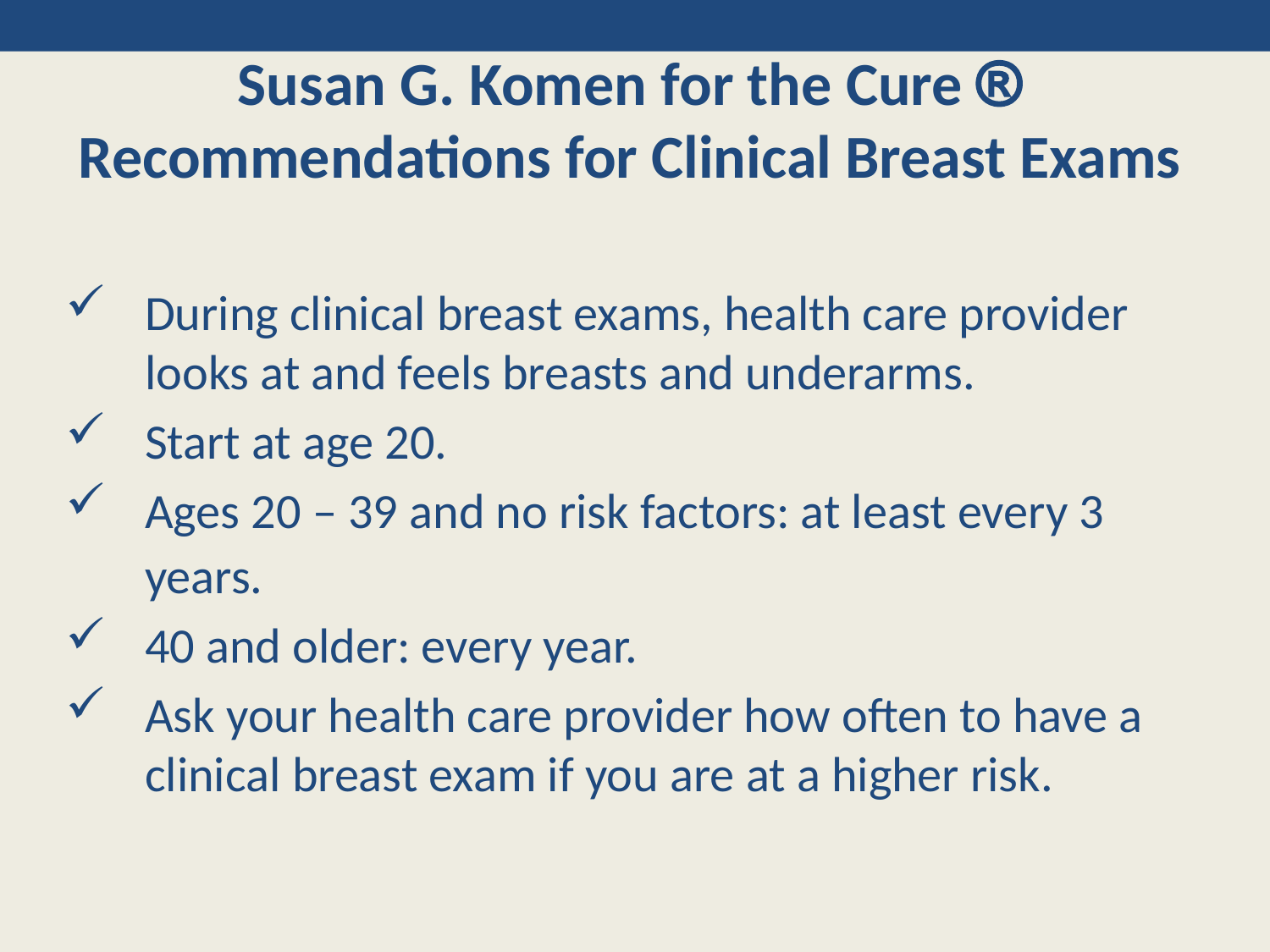

# Susan G. Komen for the Cure ® Recommendations for Clinical Breast Exams
During clinical breast exams, health care provider looks at and feels breasts and underarms.
Start at age 20.
Ages 20 – 39 and no risk factors: at least every 3 years.
40 and older: every year.
Ask your health care provider how often to have a clinical breast exam if you are at a higher risk.